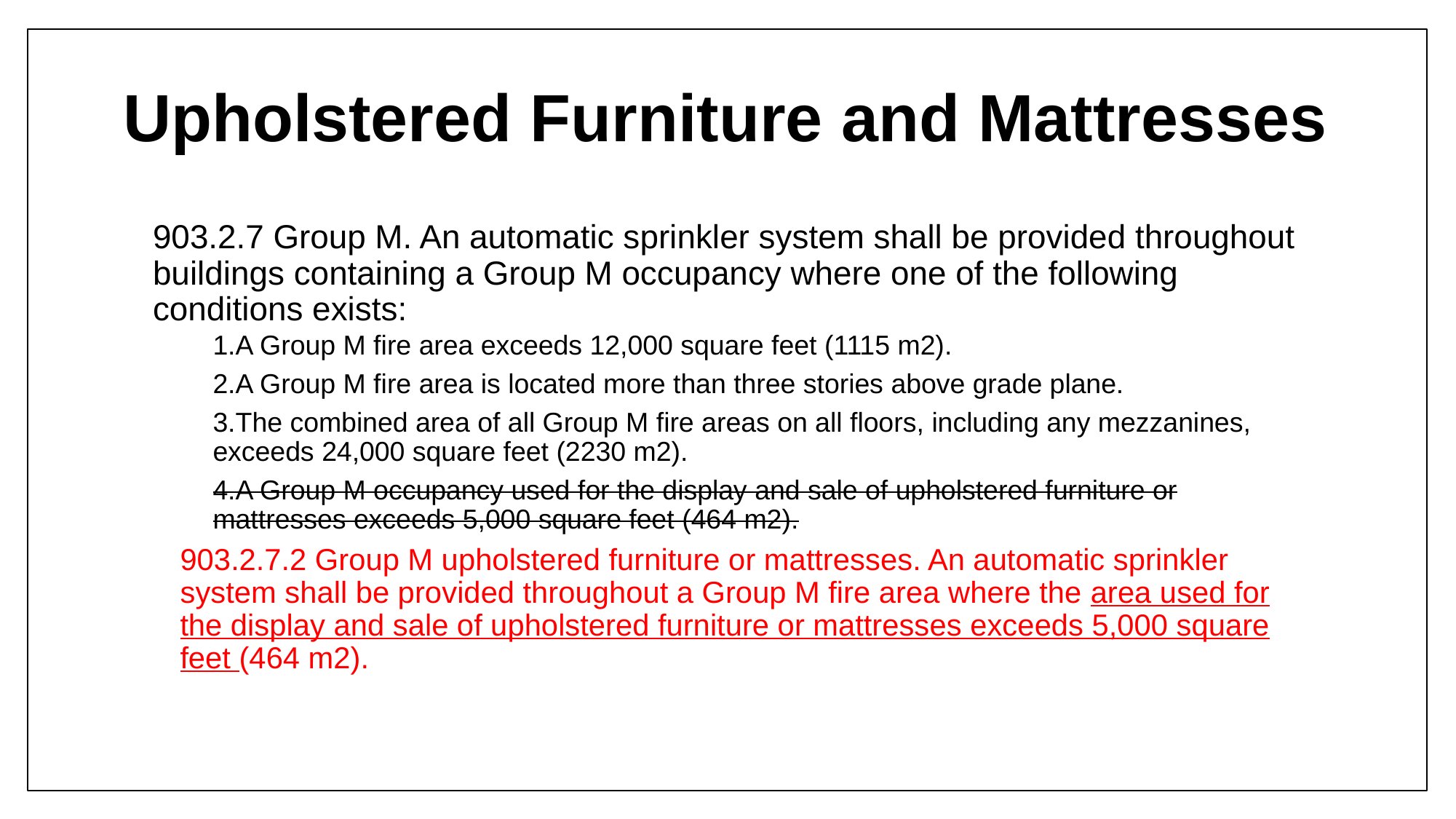

# Upholstered Furniture and Mattresses
903.2.7 Group M. An automatic sprinkler system shall be provided throughout buildings containing a Group M occupancy where one of the following conditions exists:
1.A Group M fire area exceeds 12,000 square feet (1115 m2).
2.A Group M fire area is located more than three stories above grade plane.
3.The combined area of all Group M fire areas on all floors, including any mezzanines, exceeds 24,000 square feet (2230 m2).
4.A Group M occupancy used for the display and sale of upholstered furniture or mattresses exceeds 5,000 square feet (464 m2).
903.2.7.2 Group M upholstered furniture or mattresses. An automatic sprinkler system shall be provided throughout a Group M fire area where the area used for the display and sale of upholstered furniture or mattresses exceeds 5,000 square feet (464 m2).